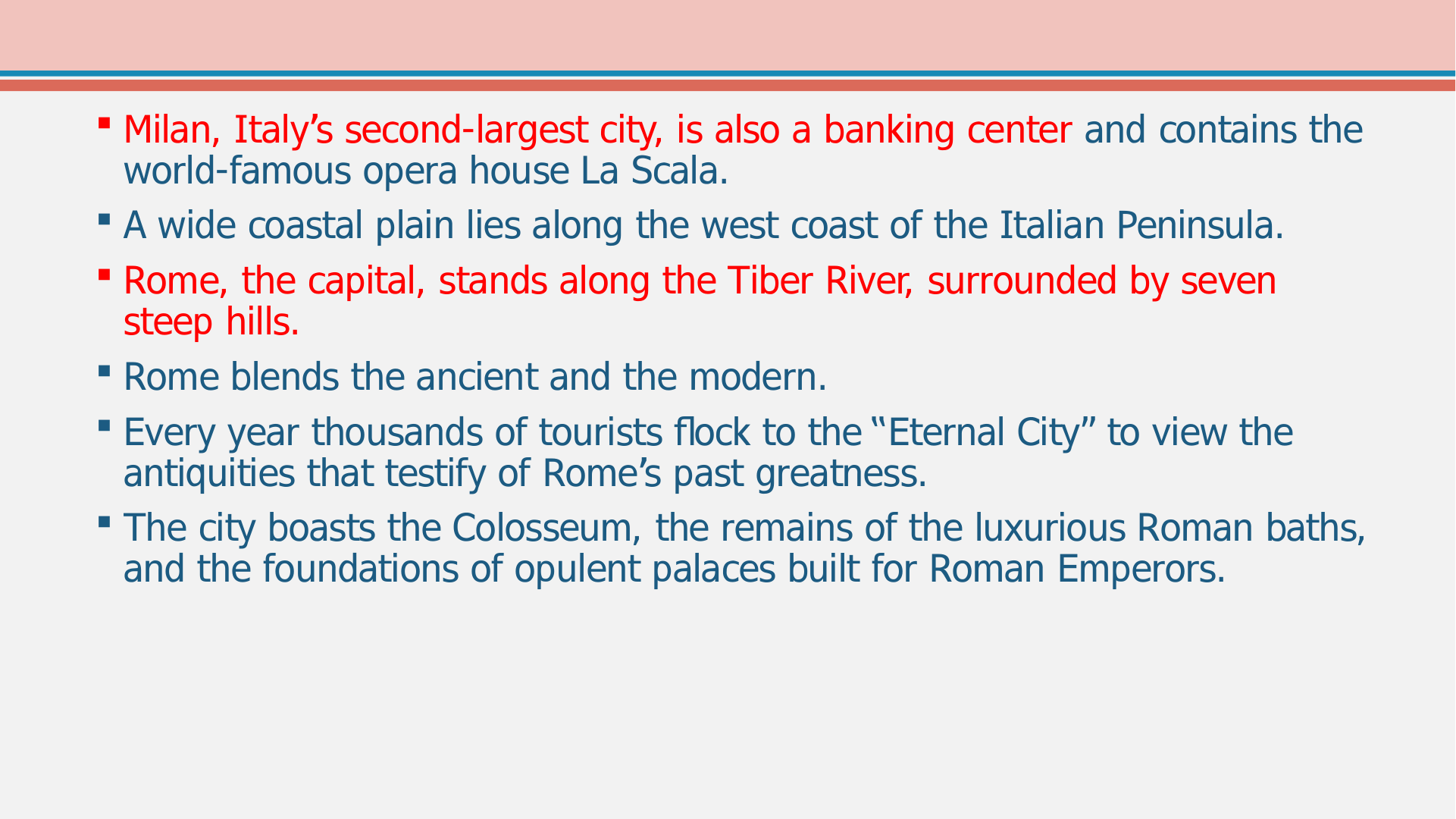

Milan, Italy’s second-largest city, is also a banking center and contains the world-famous opera house La Scala.
A wide coastal plain lies along the west coast of the Italian Peninsula.
Rome, the capital, stands along the Tiber River, surrounded by seven steep hills.
Rome blends the ancient and the modern.
Every year thousands of tourists flock to the “Eternal City” to view the antiquities that testify of Rome’s past greatness.
The city boasts the Colosseum, the remains of the luxurious Roman baths, and the foundations of opulent palaces built for Roman Emperors.